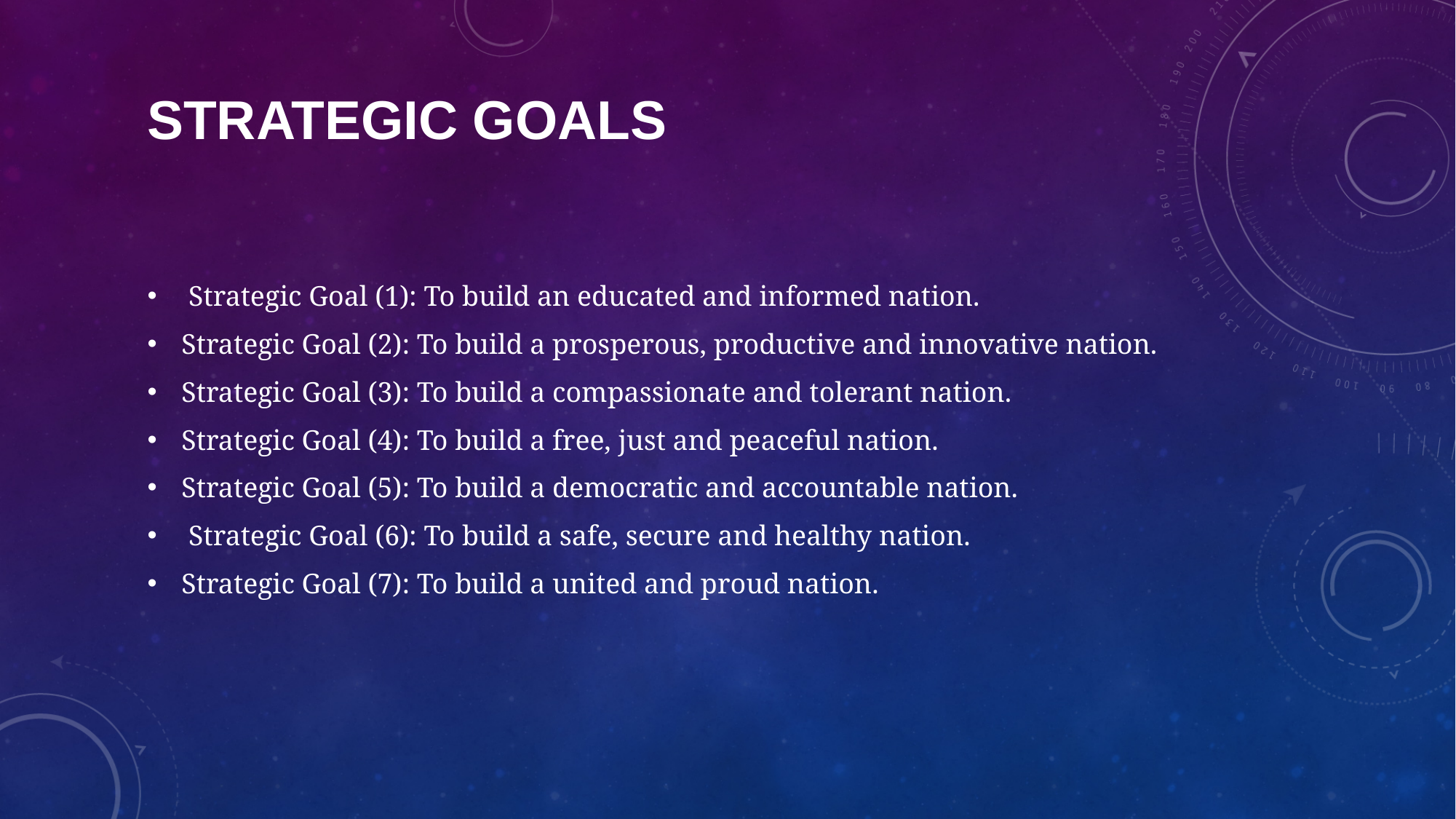

# Strategic Goals
 Strategic Goal (1): To build an educated and informed nation.
Strategic Goal (2): To build a prosperous, productive and innovative nation.
Strategic Goal (3): To build a compassionate and tolerant nation.
Strategic Goal (4): To build a free, just and peaceful nation.
Strategic Goal (5): To build a democratic and accountable nation.
 Strategic Goal (6): To build a safe, secure and healthy nation.
Strategic Goal (7): To build a united and proud nation.